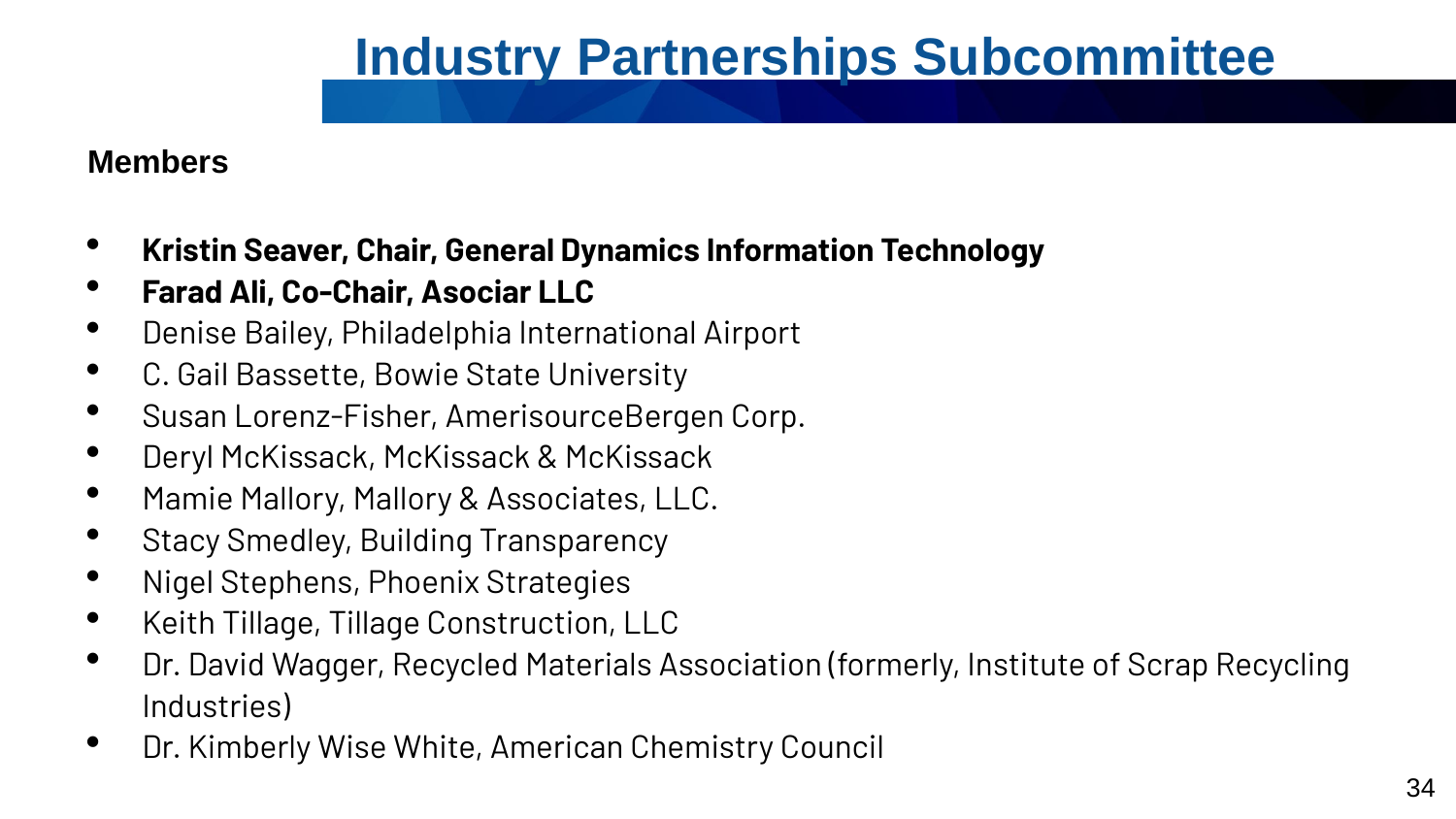

Industry Partnerships Subcommittee

Members

Kristin Seaver, Chair, General Dynamics Information Technology
Farad Ali, Co-Chair, Asociar LLC
Denise Bailey, Philadelphia International Airport
C. Gail Bassette, Bowie State University
Susan Lorenz-Fisher, AmerisourceBergen Corp.
Deryl McKissack, McKissack & McKissack
Mamie Mallory, Mallory & Associates, LLC.
Stacy Smedley, Building Transparency
Nigel Stephens, Phoenix Strategies
Keith Tillage, Tillage Construction, LLC
Dr. David Wagger, Recycled Materials Association (formerly, Institute of Scrap Recycling Industries)
Dr. Kimberly Wise White, American Chemistry Council

34